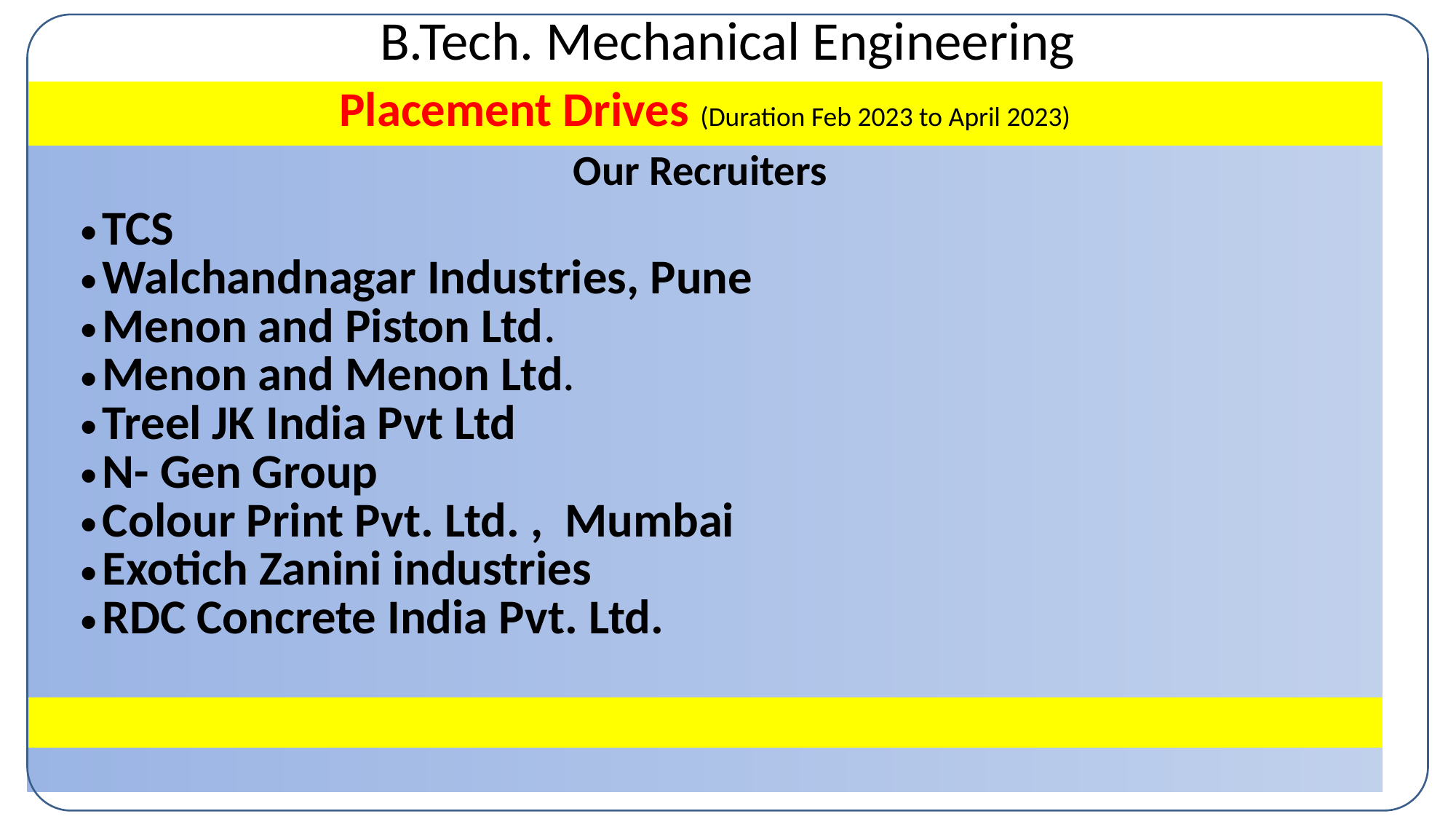

# B.Tech. Mechanical Engineering

| Placement Drives (Duration Feb 2023 to April 2023) |
| --- |
| Our Recruiters |
| TCS Walchandnagar Industries, Pune Menon and Piston Ltd. Menon and Menon Ltd. Treel JK India Pvt Ltd N- Gen Group Colour Print Pvt. Ltd. , Mumbai Exotich Zanini industries RDC Concrete India Pvt. Ltd. |
|  |
|  |